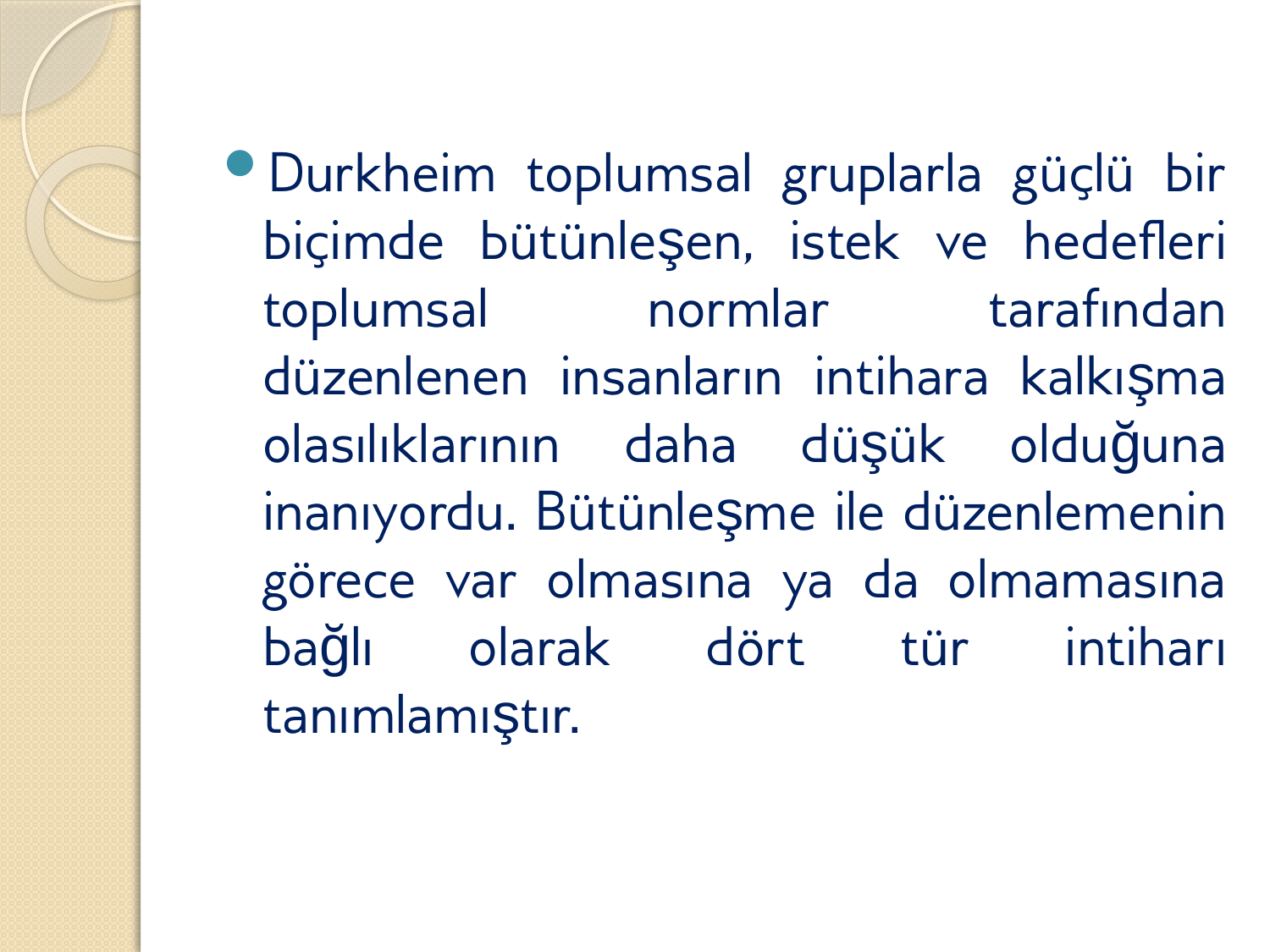

#
Durkheim toplumsal gruplarla güçlü bir biçimde bütünleşen, istek ve hedefleri toplumsal normlar tarafından düzenlenen insanların intihara kalkışma olasılıklarının daha düşük olduğuna inanıyordu. Bütünleşme ile düzenlemenin görece var olmasına ya da olmamasına bağlı olarak dört tür intiharı tanımlamıştır.